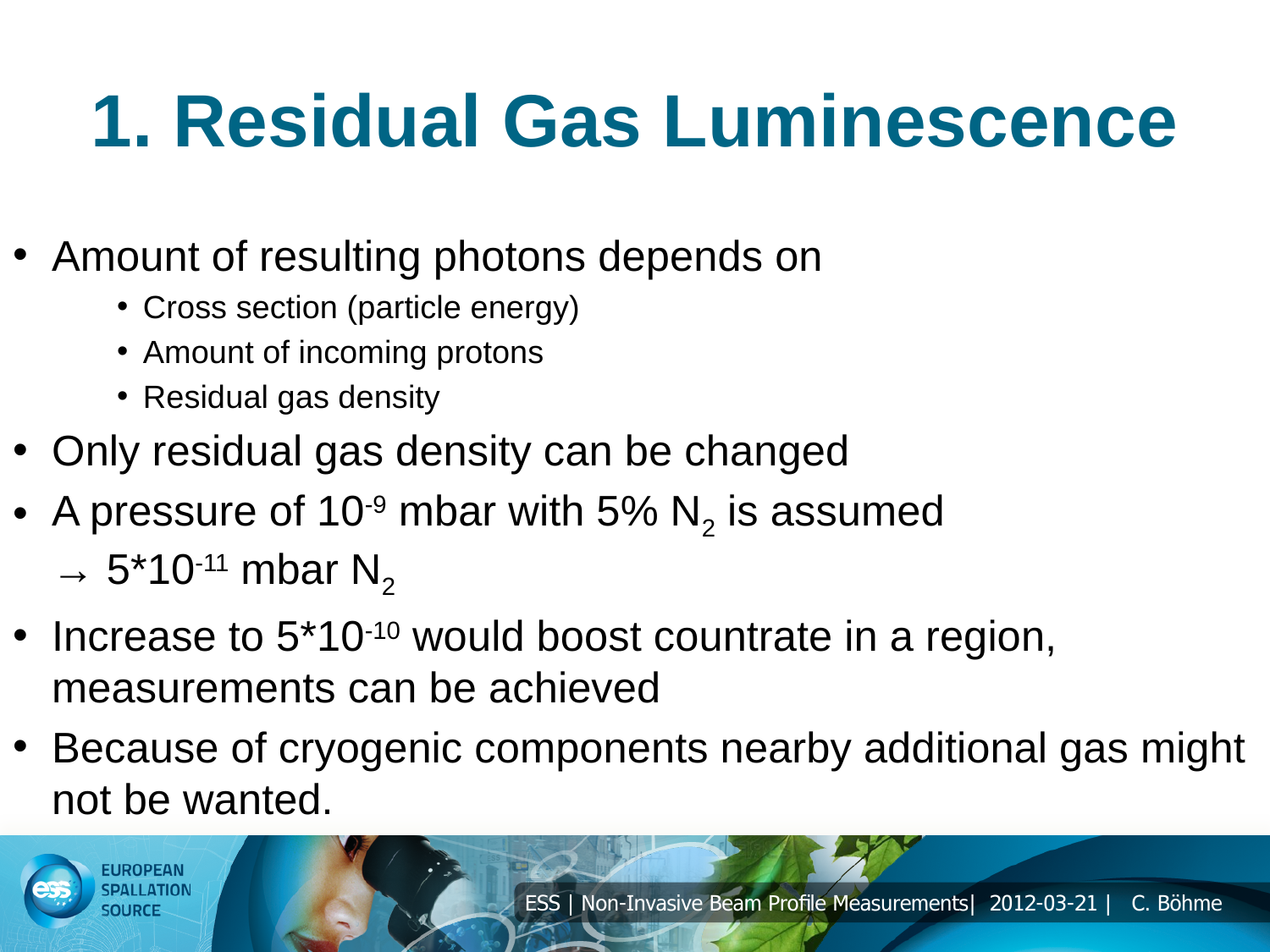

# 1. Residual Gas Luminescence
Amount of resulting photons depends on
Cross section (particle energy)
Amount of incoming protons
Residual gas density
Only residual gas density can be changed
A pressure of 10-9 mbar with 5% N2 is assumed
→ 5*10-11 mbar N2
Increase to 5*10-10 would boost countrate in a region, measurements can be achieved
Because of cryogenic components nearby additional gas might not be wanted.